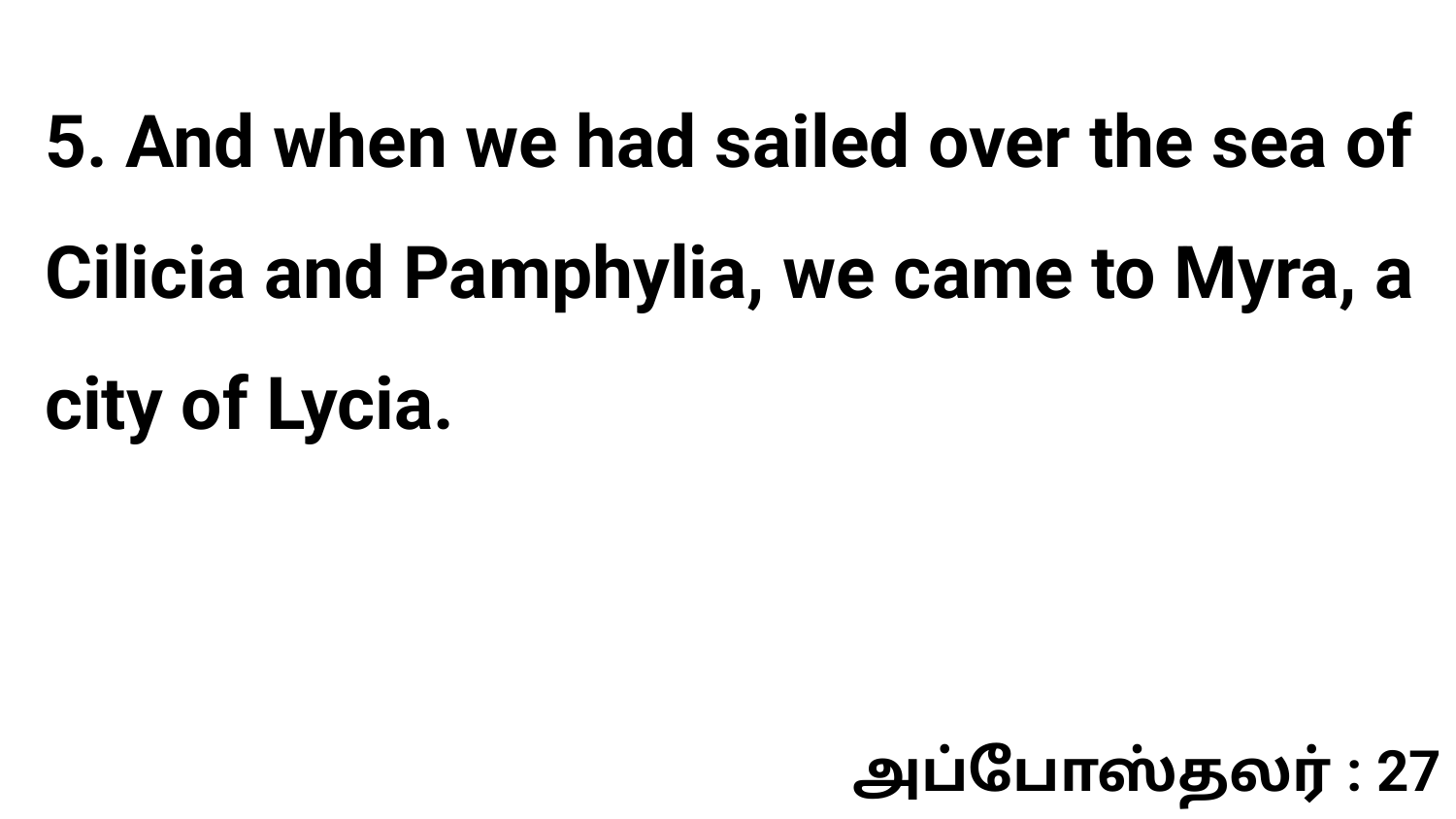

5. And when we had sailed over the sea of Cilicia and Pamphylia, we came to Myra, a city of Lycia.
அப்போஸ்தலர் : 27